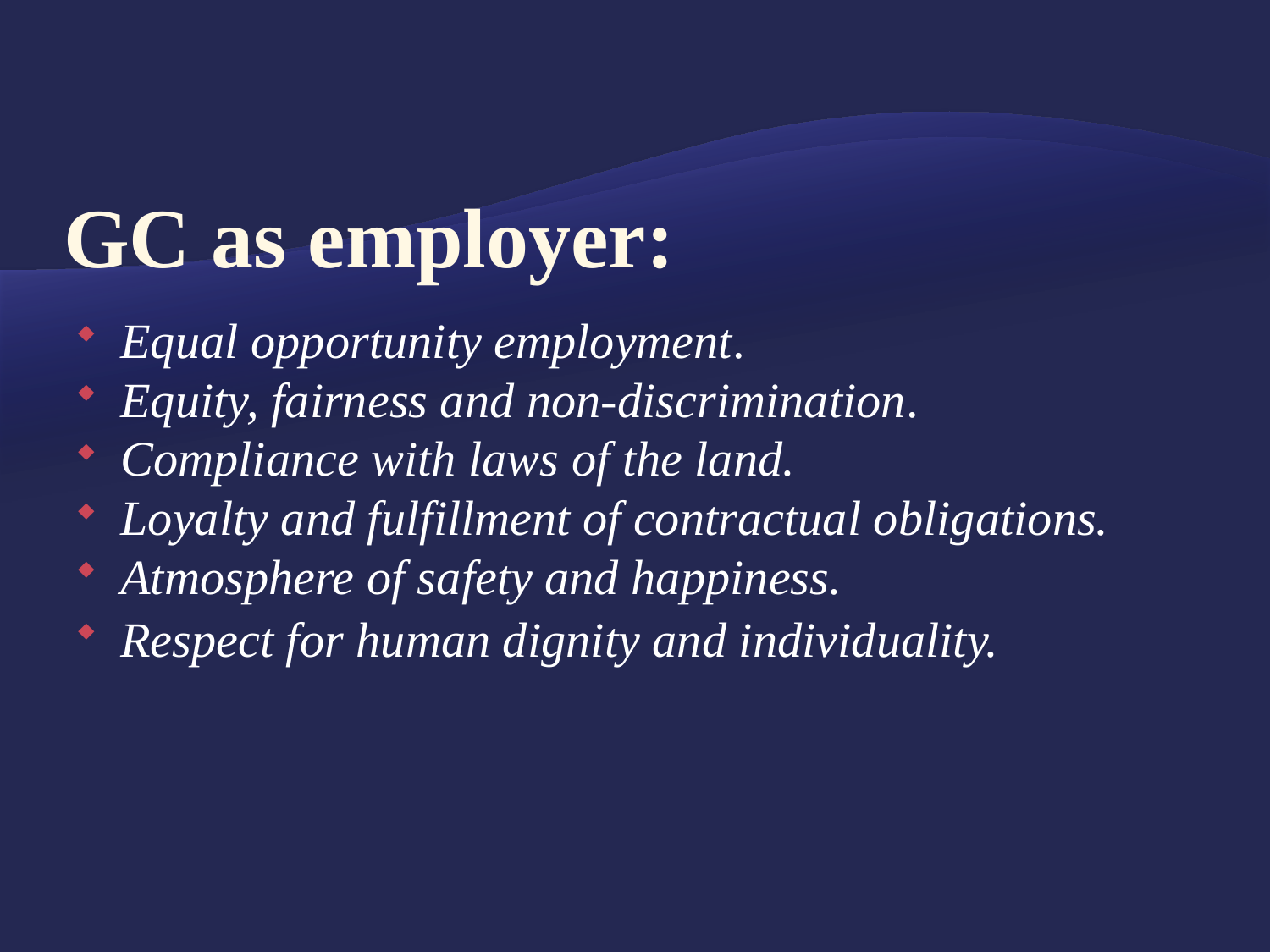

# GC as employer:
Equal opportunity employment.
Equity, fairness and non-discrimination.
Compliance with laws of the land.
Loyalty and fulfillment of contractual obligations.
Atmosphere of safety and happiness.
Respect for human dignity and individuality.